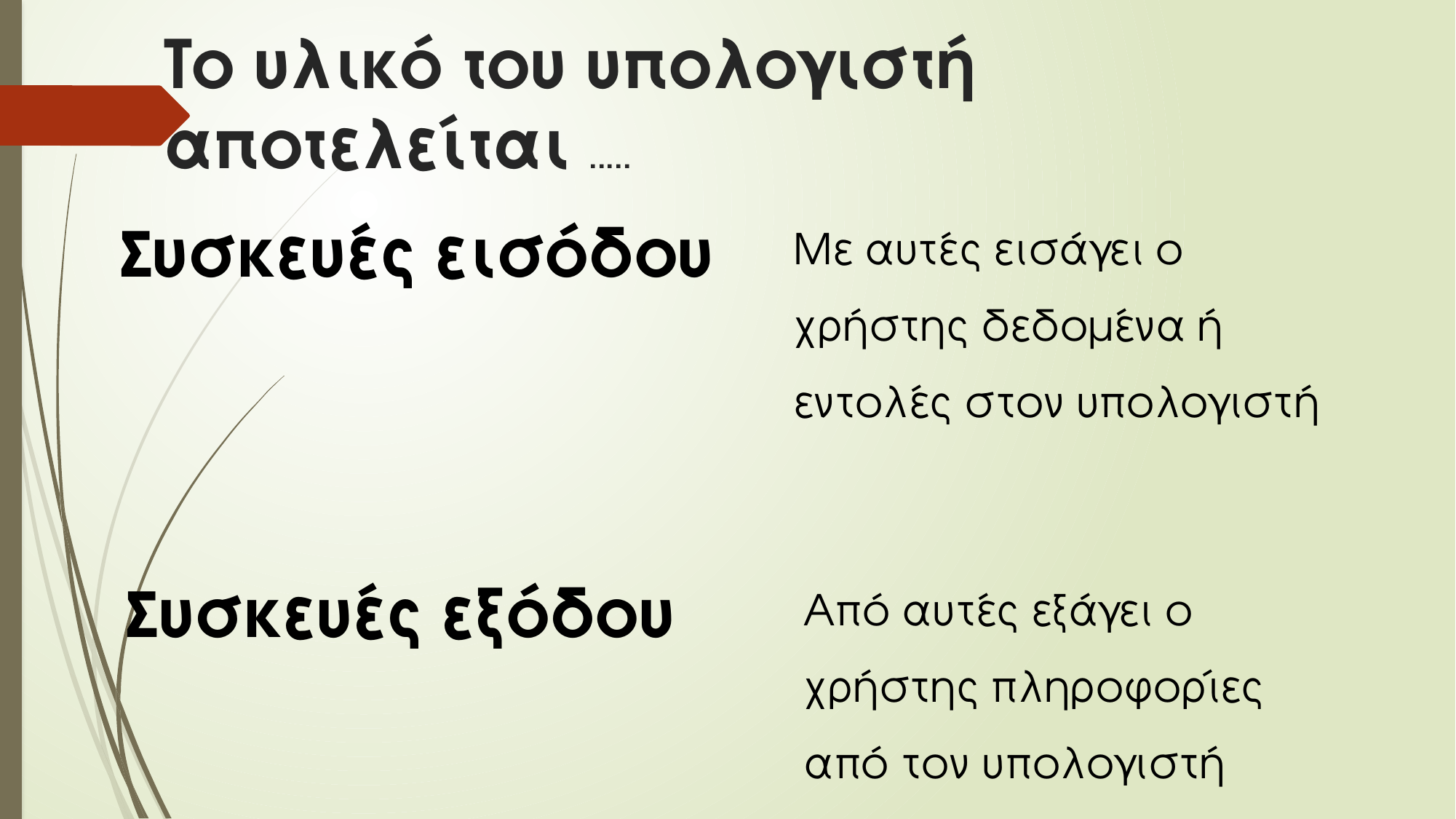

# Το υλικό του υπολογιστή αποτελείται .....
Συσκευές εισόδου
Με αυτές εισάγει ο χρήστης δεδομένα ή εντολές στον υπολογιστή
Συσκευές εξόδου
Από αυτές εξάγει ο χρήστης πληροφορίες από τον υπολογιστή